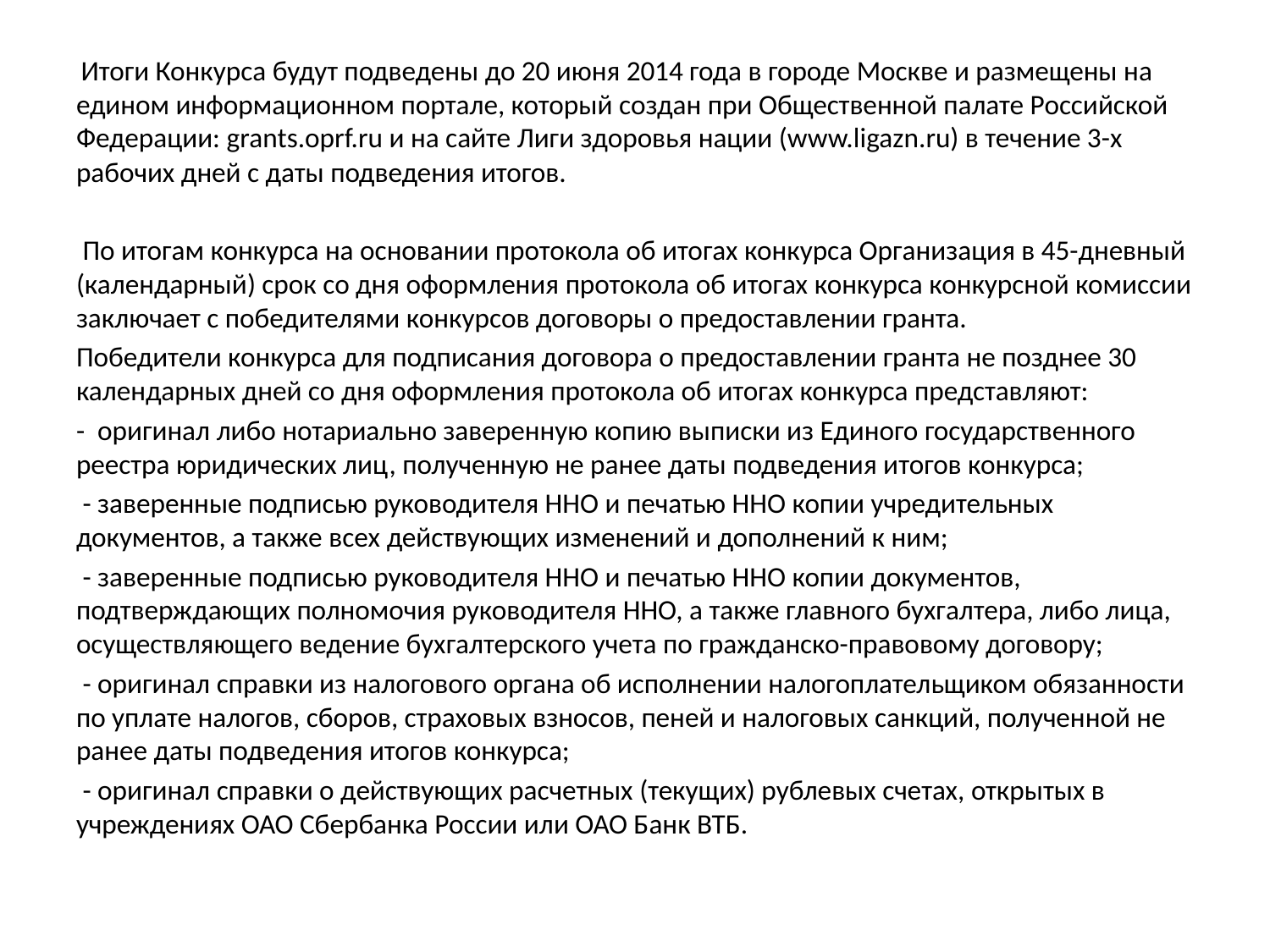

Итоги Конкурса будут подведены до 20 июня 2014 года в городе Москве и размещены на едином информационном портале, который создан при Общественной палате Российской Федерации: grants.oprf.ru и на сайте Лиги здоровья нации (www.ligazn.ru) в течение 3-х рабочих дней с даты подведения итогов.

 По итогам конкурса на основании протокола об итогах конкурса Организация в 45-дневный (календарный) срок со дня оформления протокола об итогах конкурса конкурсной комиссии заключает с победителями конкурсов договоры о предоставлении гранта.
Победители конкурса для подписания договора о предоставлении гранта не позднее 30 календарных дней со дня оформления протокола об итогах конкурса представляют:
-  оригинал либо нотариально заверенную копию выписки из Единого государственного реестра юридических лиц, полученную не ранее даты подведения итогов конкурса;
 - заверенные подписью руководителя ННО и печатью ННО копии учредительных документов, а также всех действующих изменений и дополнений к ним;
 - заверенные подписью руководителя ННО и печатью ННО копии документов, подтверждающих полномочия руководителя ННО, а также главного бухгалтера, либо лица, осуществляющего ведение бухгалтерского учета по гражданско-правовому договору;
 - оригинал справки из налогового органа об исполнении налогоплательщиком обязанности по уплате налогов, сборов, страховых взносов, пеней и налоговых санкций, полученной не ранее даты подведения итогов конкурса;
 - оригинал справки о действующих расчетных (текущих) рублевых счетах, открытых в учреждениях ОАО Сбербанка России или ОАО Банк ВТБ.